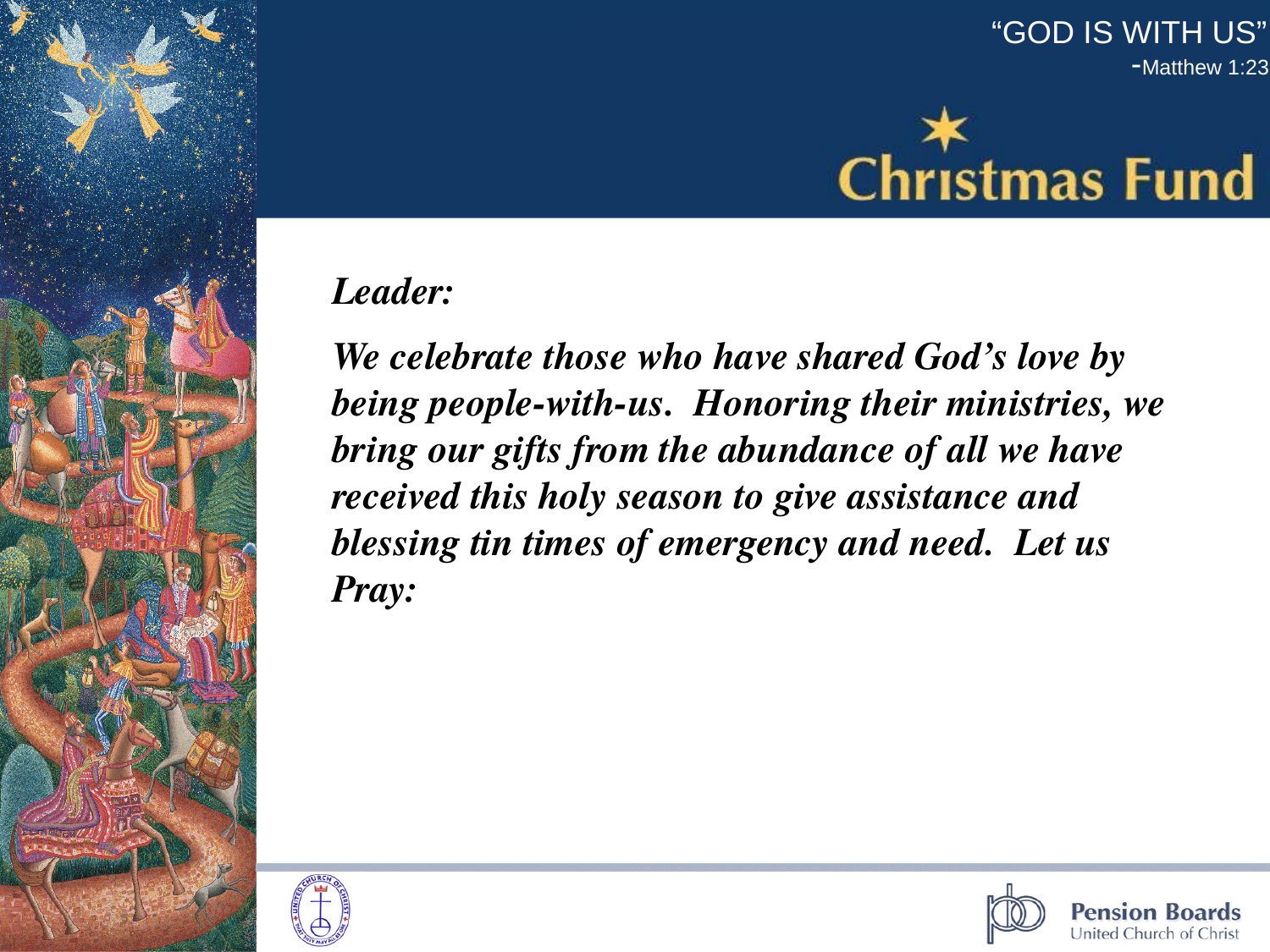

Leader:

We celebrate those who have shared God’s love by being people-with-us.  Honoring their ministries, we bring our gifts from the abundance of all we have received this holy season to give assistance and blessing tin times of emergency and need.  Let us Pray: